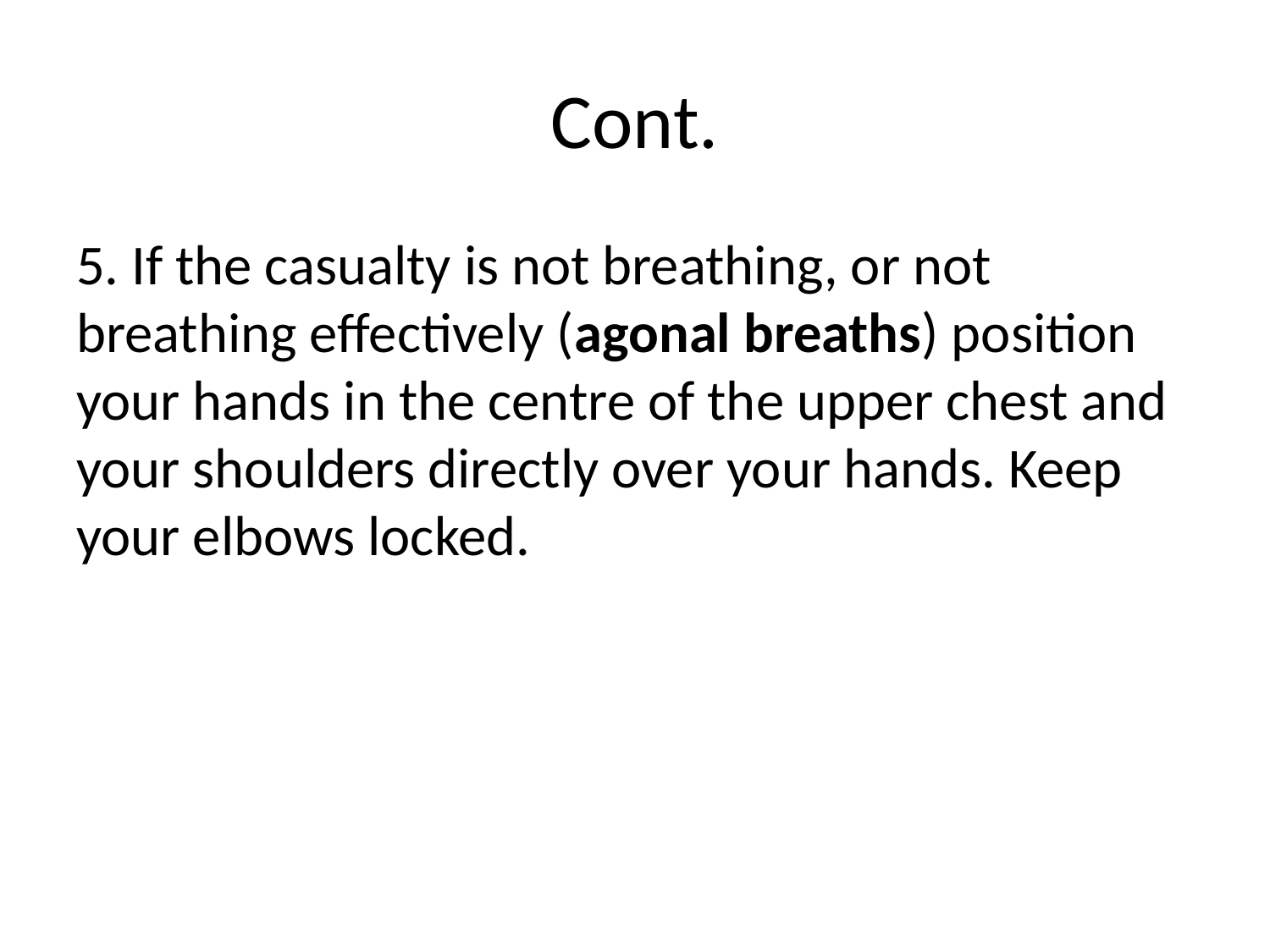

# Cont.
5. If the casualty is not breathing, or not breathing effectively (agonal breaths) position your hands in the centre of the upper chest and your shoulders directly over your hands. Keep your elbows locked.